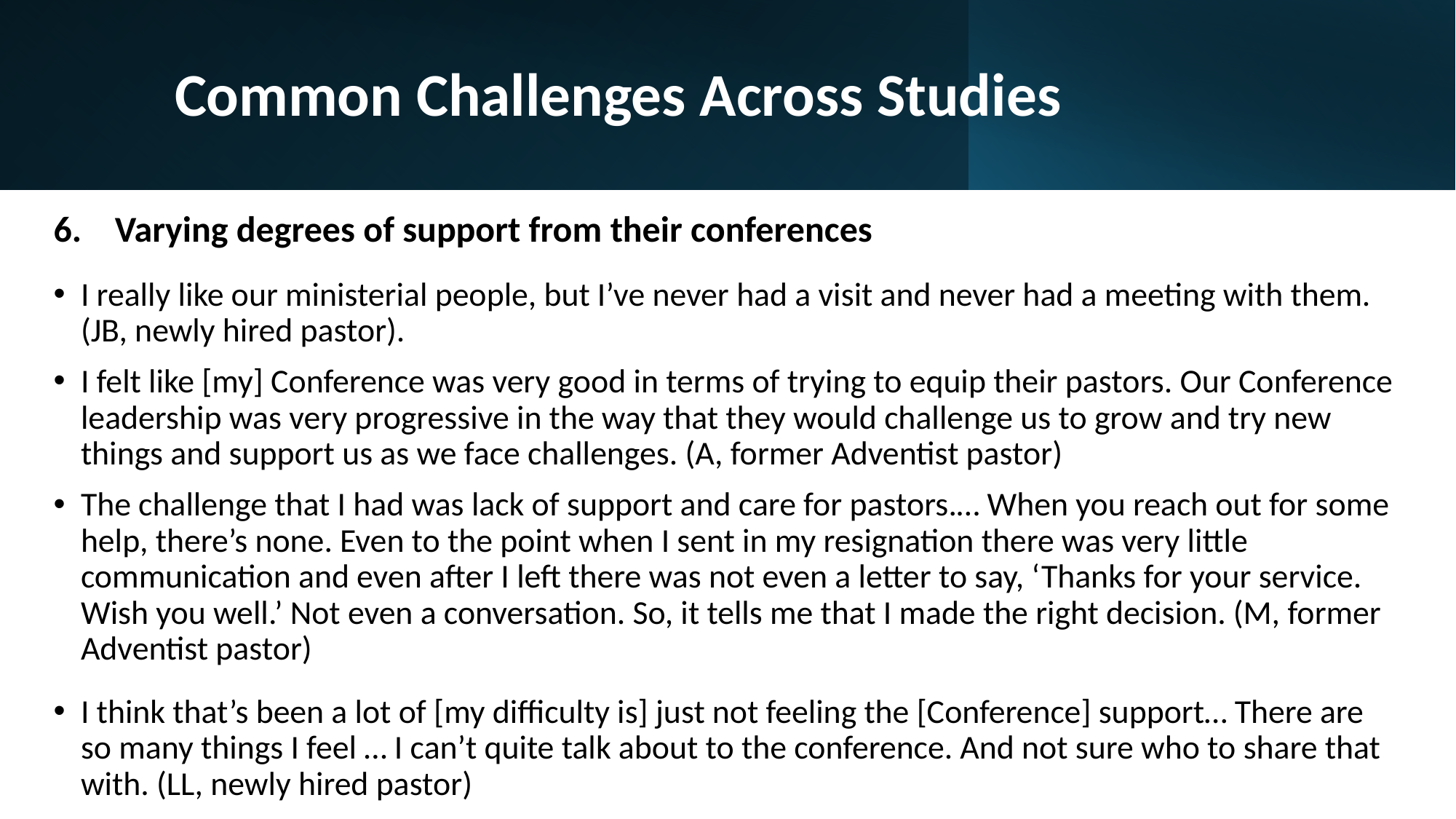

# Common Challenges Across Studies
Varying degrees of support from their conferences
I really like our ministerial people, but I’ve never had a visit and never had a meeting with them. (JB, newly hired pastor).
I felt like [my] Conference was very good in terms of trying to equip their pastors. Our Conference leadership was very progressive in the way that they would challenge us to grow and try new things and support us as we face challenges. (A, former Adventist pastor)
The challenge that I had was lack of support and care for pastors.… When you reach out for some help, there’s none. Even to the point when I sent in my resignation there was very little communication and even after I left there was not even a letter to say, ‘Thanks for your service. Wish you well.’ Not even a conversation. So, it tells me that I made the right decision. (M, former Adventist pastor)
I think that’s been a lot of [my difficulty is] just not feeling the [Conference] support… There are so many things I feel … I can’t quite talk about to the conference. And not sure who to share that with. (LL, newly hired pastor)